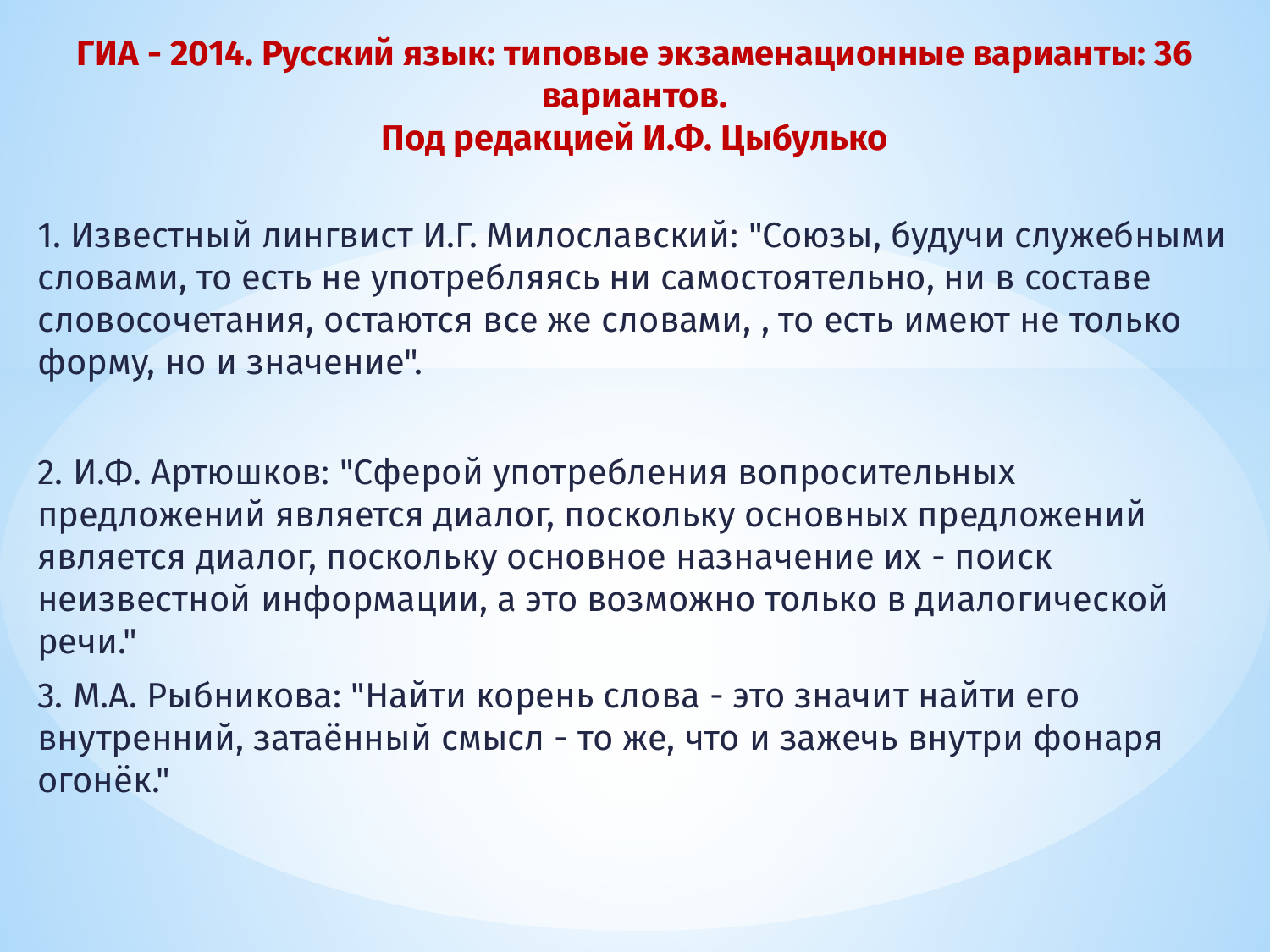

# ГИА - 2014. Русский язык: типовые экзаменационные варианты: 36 вариантов. Под редакцией И.Ф. Цыбулько
1. Известный лингвист И.Г. Милославский: "Союзы, будучи служебными словами, то есть не употребляясь ни самостоятельно, ни в составе словосочетания, остаются все же словами, , то есть имеют не только форму, но и значение".

2. И.Ф. Артюшков: "Сферой употребления вопросительных предложений является диалог, поскольку основных предложений является диалог, поскольку основное назначение их - поиск неизвестной информации, а это возможно только в диалогической речи."
3. М.А. Рыбникова: "Найти корень слова - это значит найти его внутренний, затаённый смысл - то же, что и зажечь внутри фонаря огонёк."